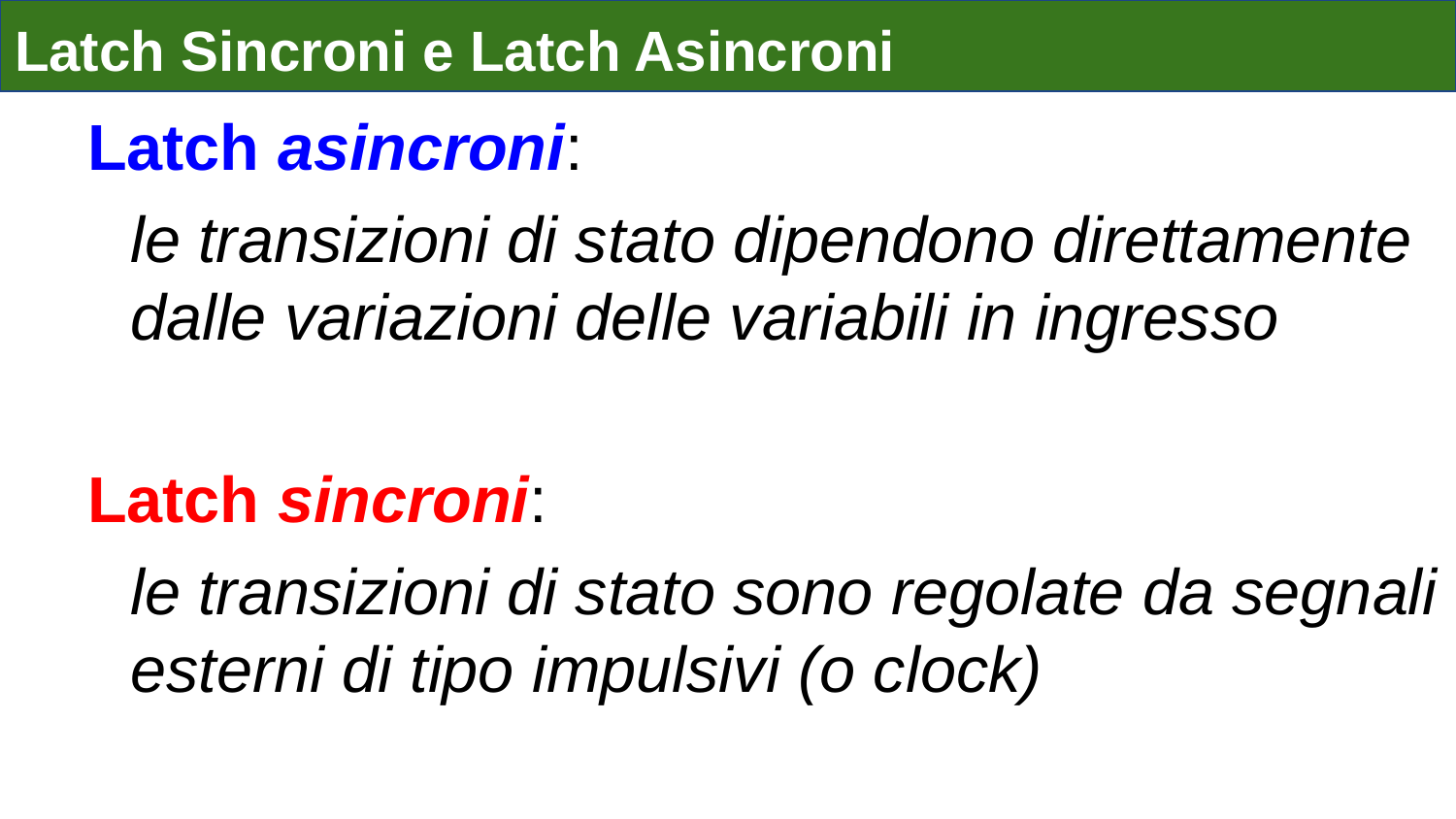

# Latch Sincroni e Latch Asincroni
Latch asincroni:
	le transizioni di stato dipendono direttamente dalle variazioni delle variabili in ingresso

Latch sincroni:
	le transizioni di stato sono regolate da segnali esterni di tipo impulsivi (o clock)